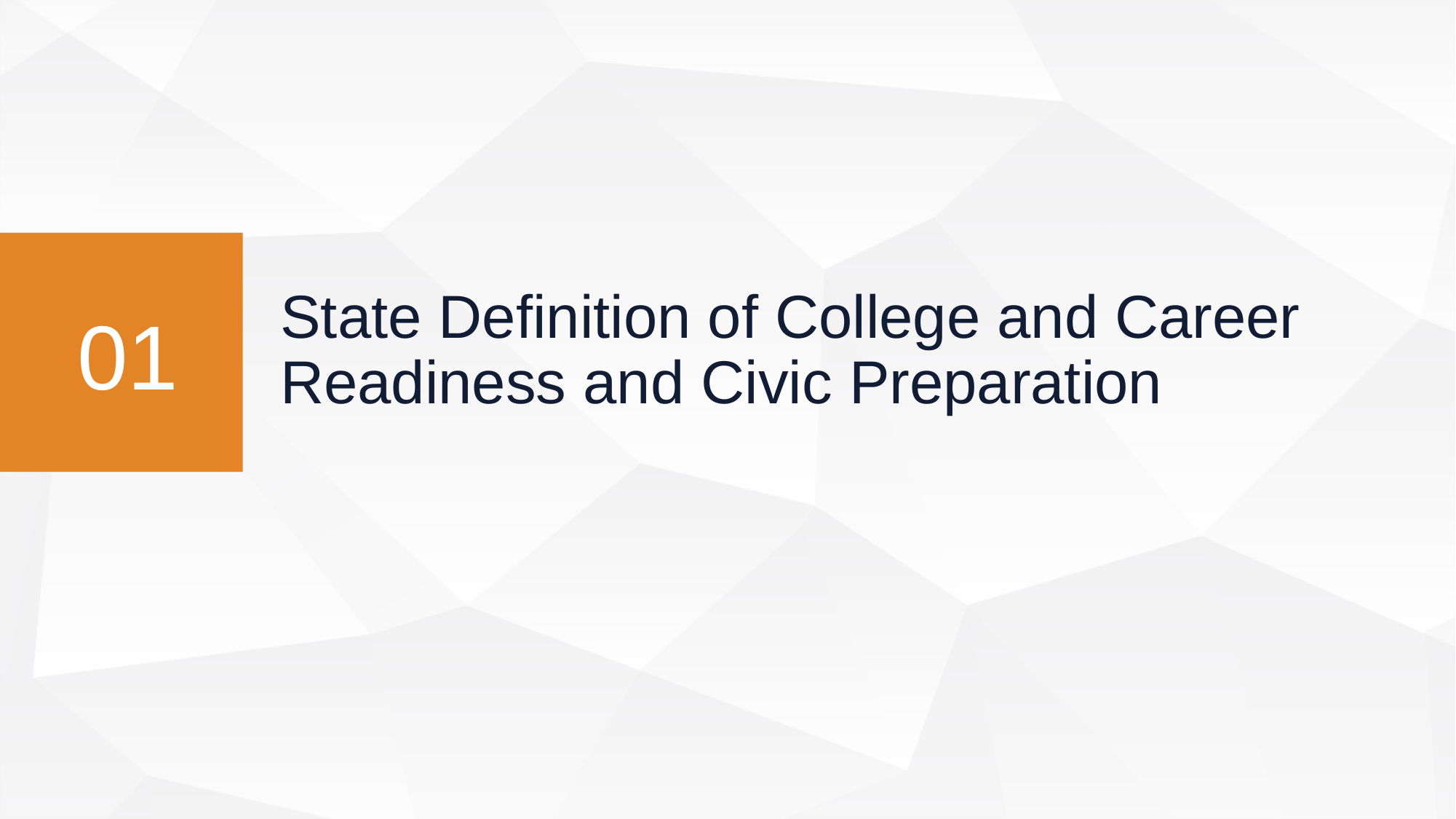

# State Definition of College and Career Readiness and Civic Preparation
01